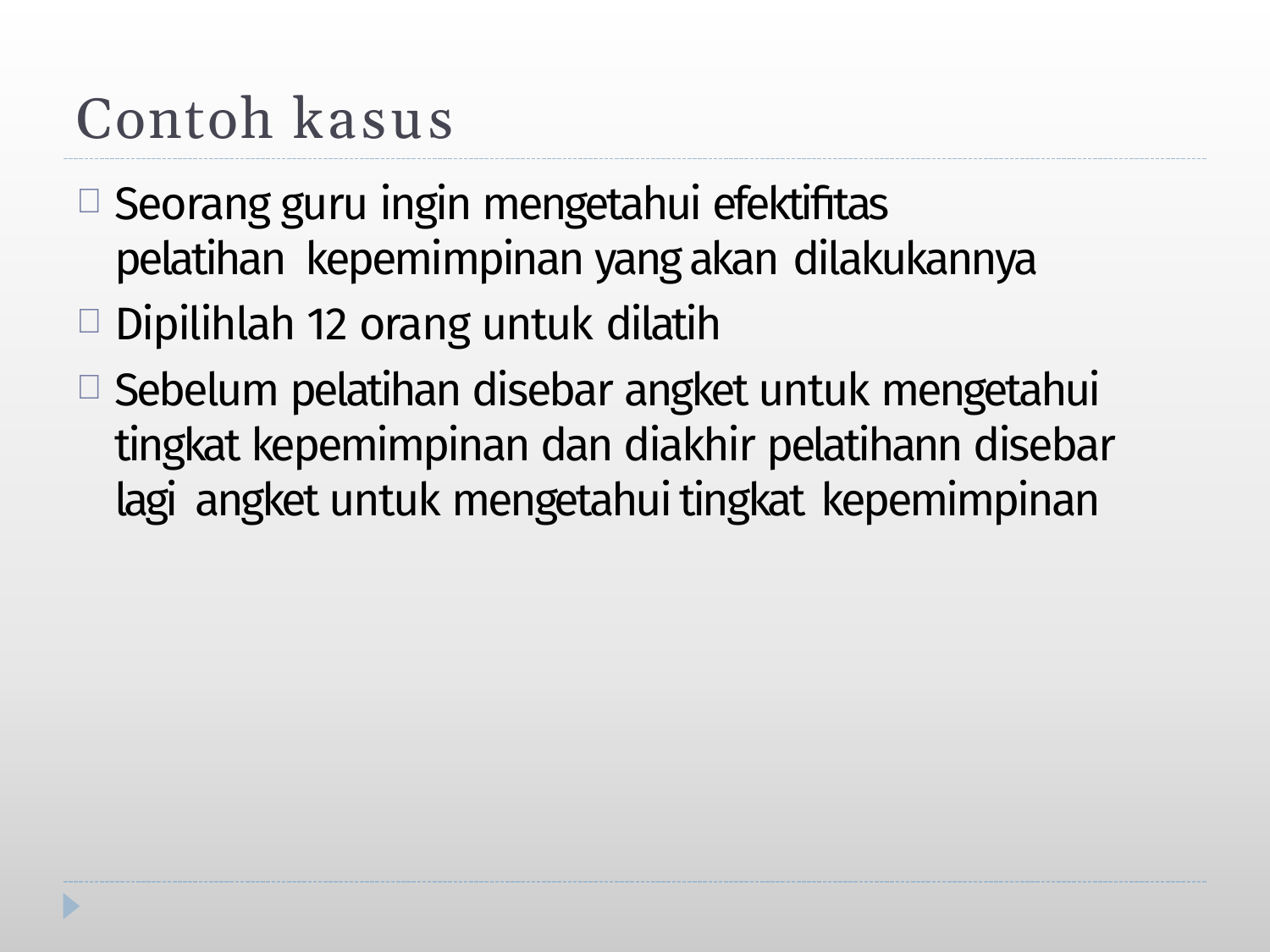

# Contoh kasus
Seorang guru ingin mengetahui efektifitas pelatihan  kepemimpinan yang akan dilakukannya
Dipilihlah 12 orang untuk dilatih
Sebelum pelatihan disebar angket untuk mengetahui  tingkat kepemimpinan dan diakhir pelatihann disebar lagi  angket untuk mengetahui tingkat kepemimpinan